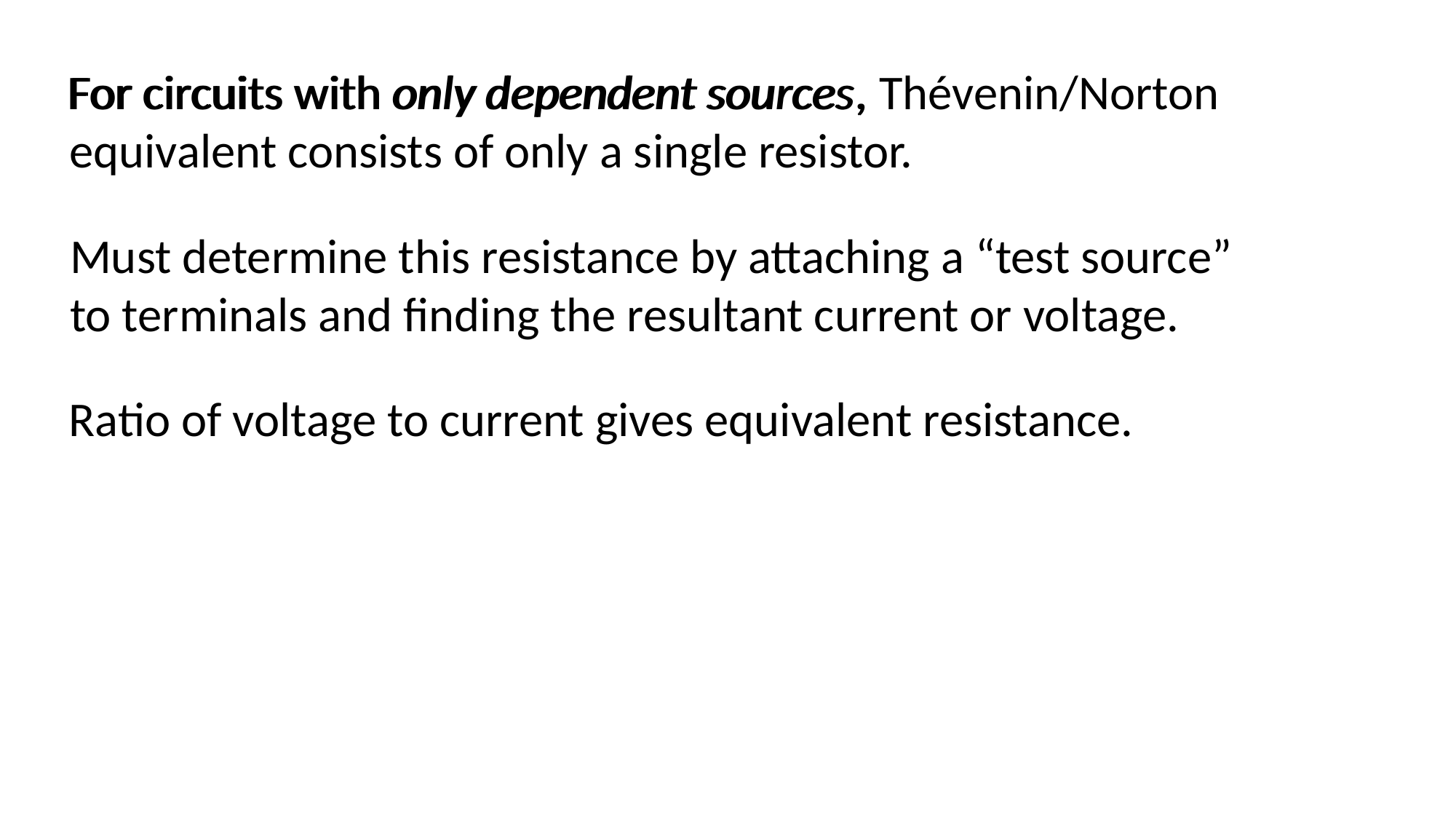

For circuits with only dependent sources, Thévenin/Norton
equivalent consists of only a single resistor.
For circuits with only dependent sources,
Must determine this resistance by attaching a “test source”
to terminals and finding the resultant current or voltage.
Ratio of voltage to current gives equivalent resistance.